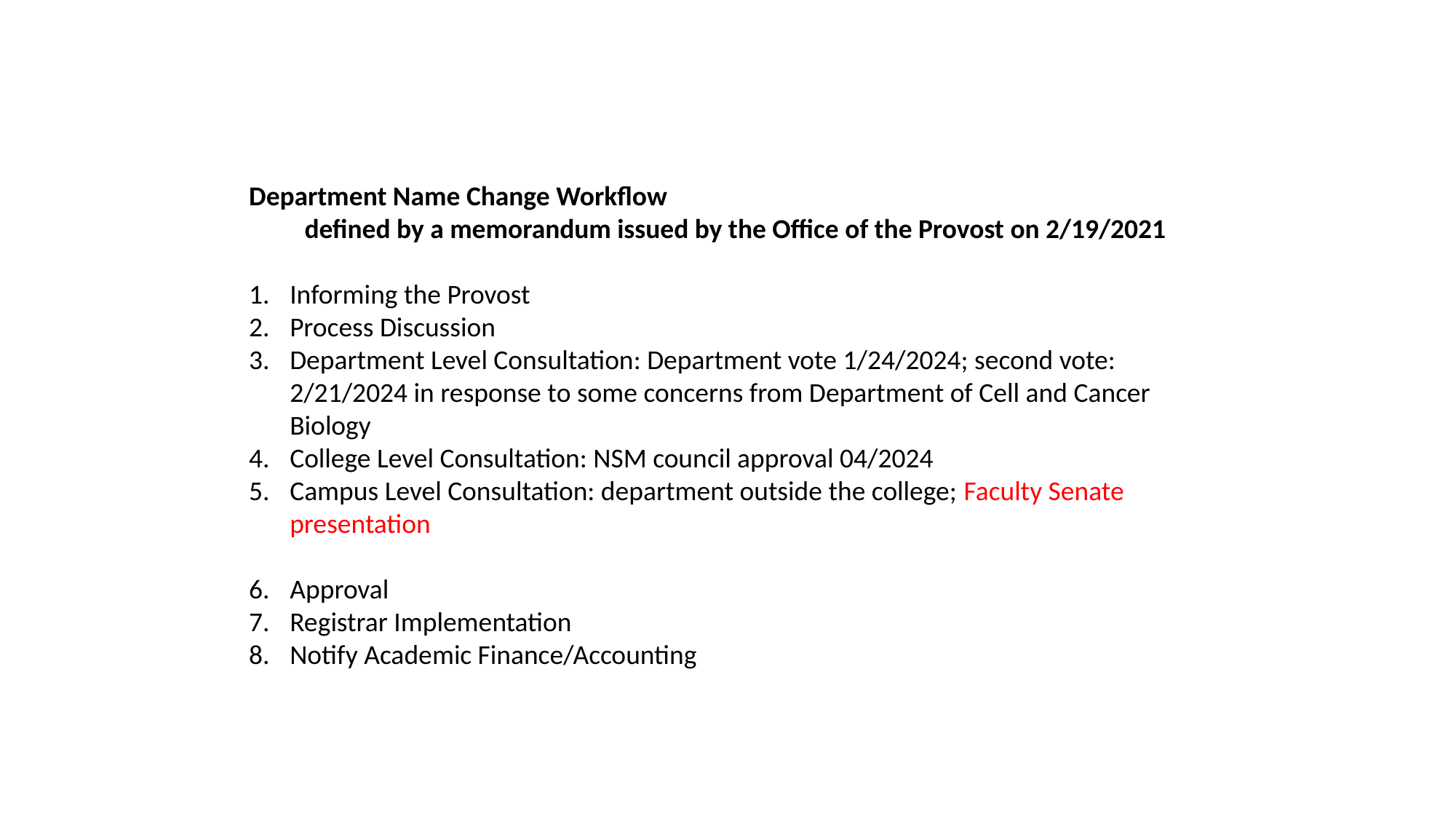

Department Name Change Workflow
         defined by a memorandum issued by the Office of the Provost on 2/19/2021

Informing the Provost
Process Discussion
Department Level Consultation: Department vote 1/24/2024; second vote: 2/21/2024 in response to some concerns from Department of Cell and Cancer Biology
College Level Consultation: NSM council approval 04/2024
Campus Level Consultation: department outside the college; Faculty Senate presentation

Approval
Registrar Implementation
Notify Academic Finance/Accounting